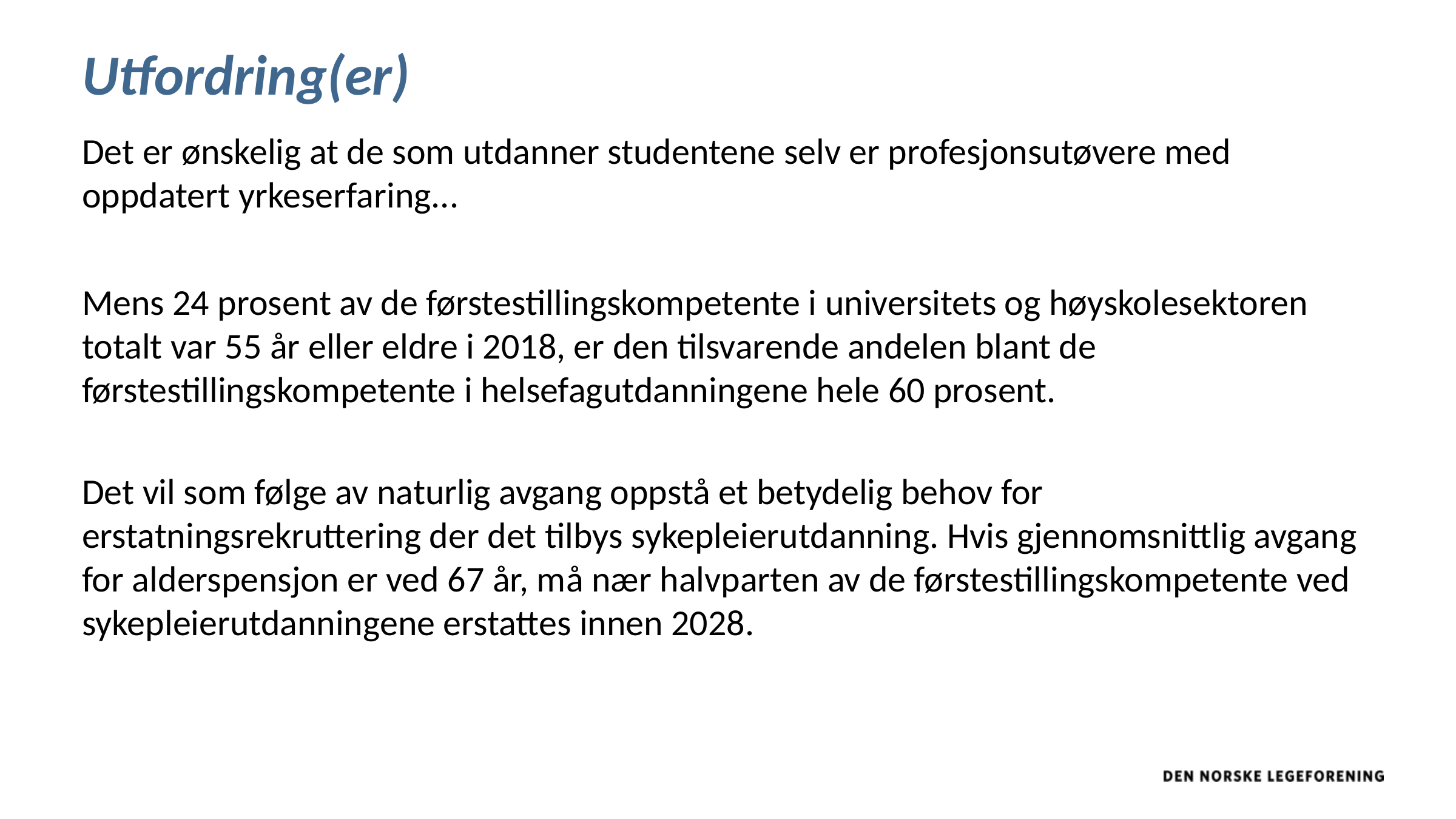

# Utfordring(er)
Det er ønskelig at de som utdanner studentene selv er profesjonsutøvere med oppdatert yrkeserfaring...

Mens 24 prosent av de førstestillingskompetente i universitets og høyskolesektoren totalt var 55 år eller eldre i 2018, er den tilsvarende andelen blant de førstestillingskompetente i helsefagutdanningene hele 60 prosent.

Det vil som følge av naturlig avgang oppstå et betydelig behov for erstatningsrekruttering der det tilbys sykepleierutdanning. Hvis gjennomsnittlig avgang for alderspensjon er ved 67 år, må nær halvparten av de førstestillingskompetente ved sykepleierutdanningene erstattes innen 2028.